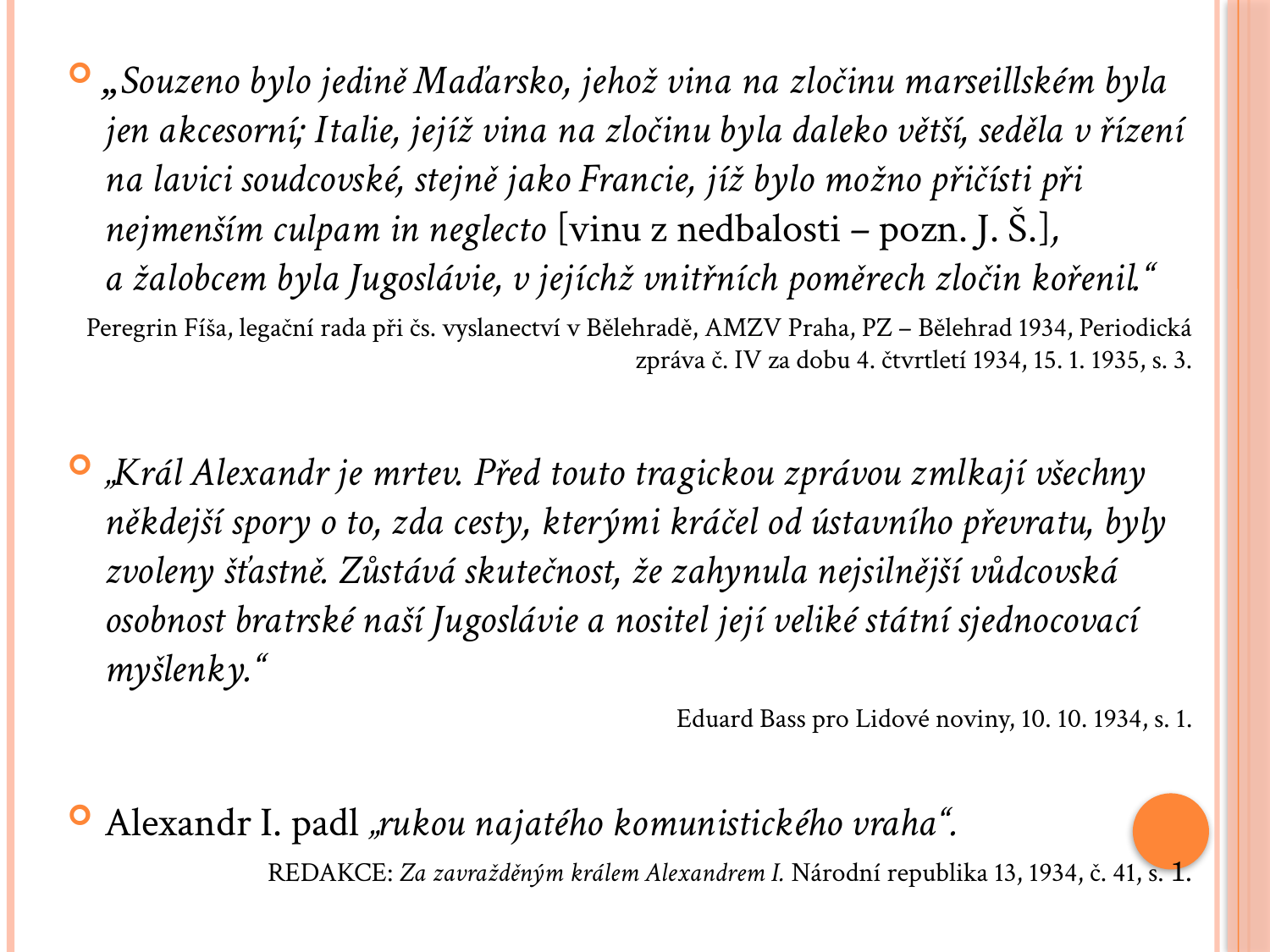

„Souzeno bylo jedině Maďarsko, jehož vina na zločinu marseillském byla jen akcesorní; Italie, jejíž vina na zločinu byla daleko větší, seděla v řízení na lavici soudcovské, stejně jako Francie, jíž bylo možno přičísti při nejmenším culpam in neglecto [vinu z nedbalosti – pozn. J. Š.], a žalobcem byla Jugoslávie, v jejíchž vnitřních poměrech zločin kořenil.“
Peregrin Fíša, legační rada při čs. vyslanectví v Bělehradě, AMZV Praha, PZ – Bělehrad 1934, Periodická zpráva č. IV za dobu 4. čtvrtletí 1934, 15. 1. 1935, s. 3.

„Král Alexandr je mrtev. Před touto tragickou zprávou zmlkají všechny někdejší spory o to, zda cesty, kterými kráčel od ústavního převratu, byly zvoleny šťastně. Zůstává skutečnost, že zahynula nejsilnější vůdcovská osobnost bratrské naší Jugoslávie a nositel její veliké státní sjednocovací myšlenky.“
Eduard Bass pro Lidové noviny, 10. 10. 1934, s. 1.

Alexandr I. padl „rukou najatého komunistického vraha“.
Redakce: Za zavražděným králem Alexandrem I. Národní republika 13, 1934, č. 41, s. 1.